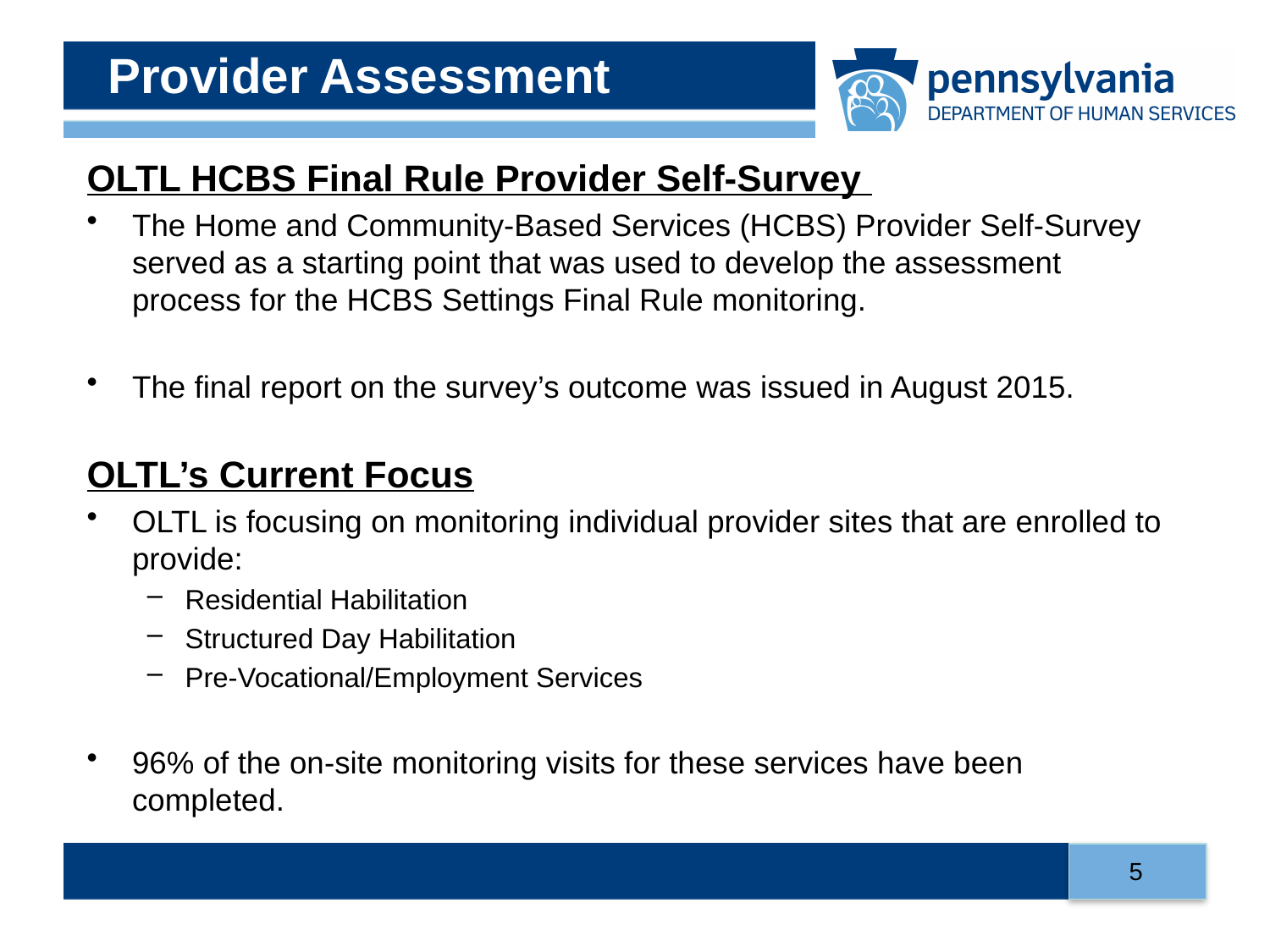

# Provider Assessment
OLTL HCBS Final Rule Provider Self-Survey
The Home and Community-Based Services (HCBS) Provider Self-Survey served as a starting point that was used to develop the assessment process for the HCBS Settings Final Rule monitoring.

The final report on the survey’s outcome was issued in August 2015.

OLTL’s Current Focus
OLTL is focusing on monitoring individual provider sites that are enrolled to provide:
Residential Habilitation
Structured Day Habilitation
Pre-Vocational/Employment Services

96% of the on-site monitoring visits for these services have been completed.
5